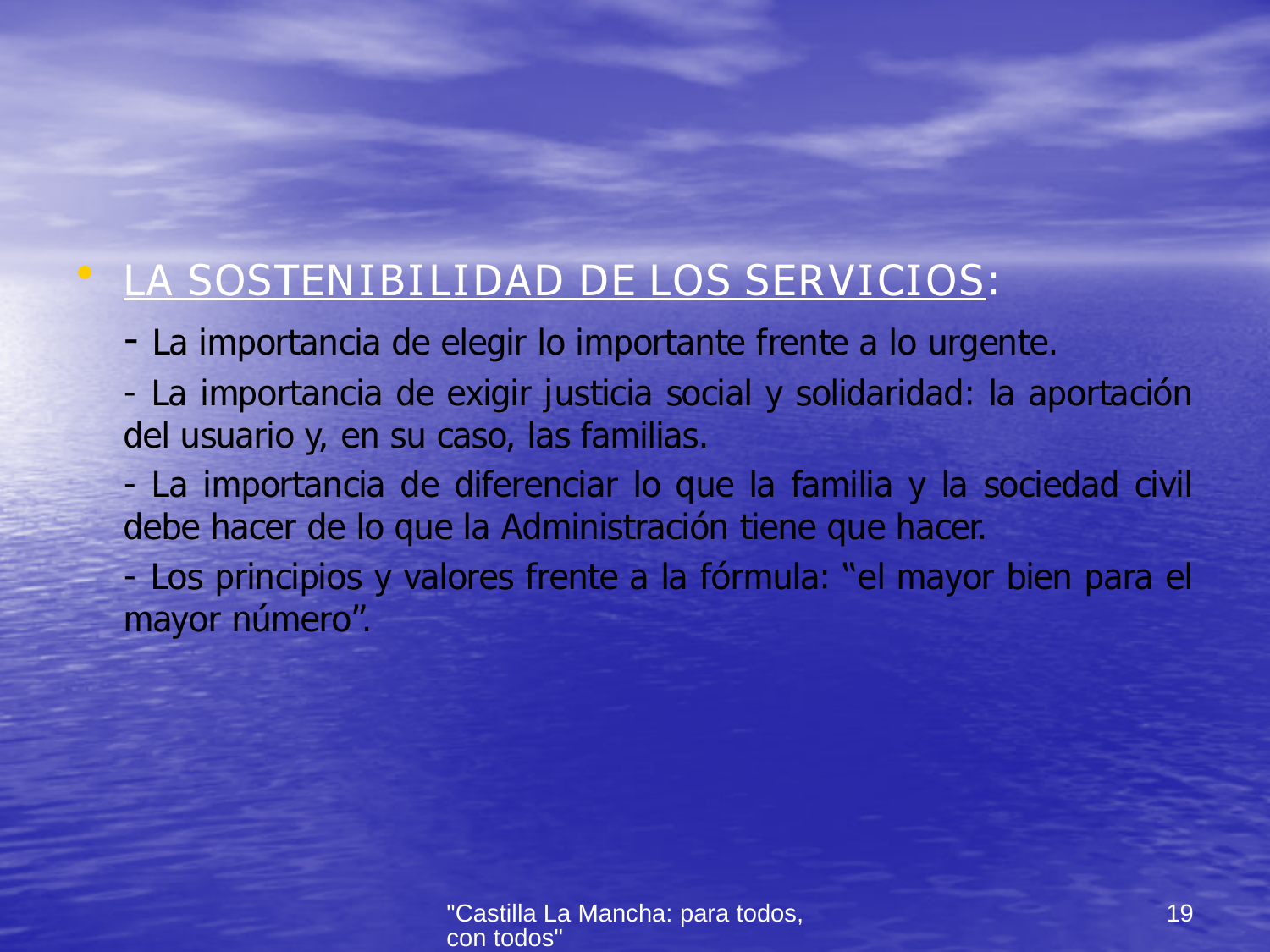

#

LA SOSTENIBILIDAD DE LOS SERVICIOS:
	- La importancia de elegir lo importante frente a lo urgente.
	- La importancia de exigir justicia social y solidaridad: la aportación del usuario y, en su caso, las familias.
	- La importancia de diferenciar lo que la familia y la sociedad civil debe hacer de lo que la Administración tiene que hacer.
	- Los principios y valores frente a la fórmula: “el mayor bien para el mayor número”.

"Castilla La Mancha: para todos, con todos"
19